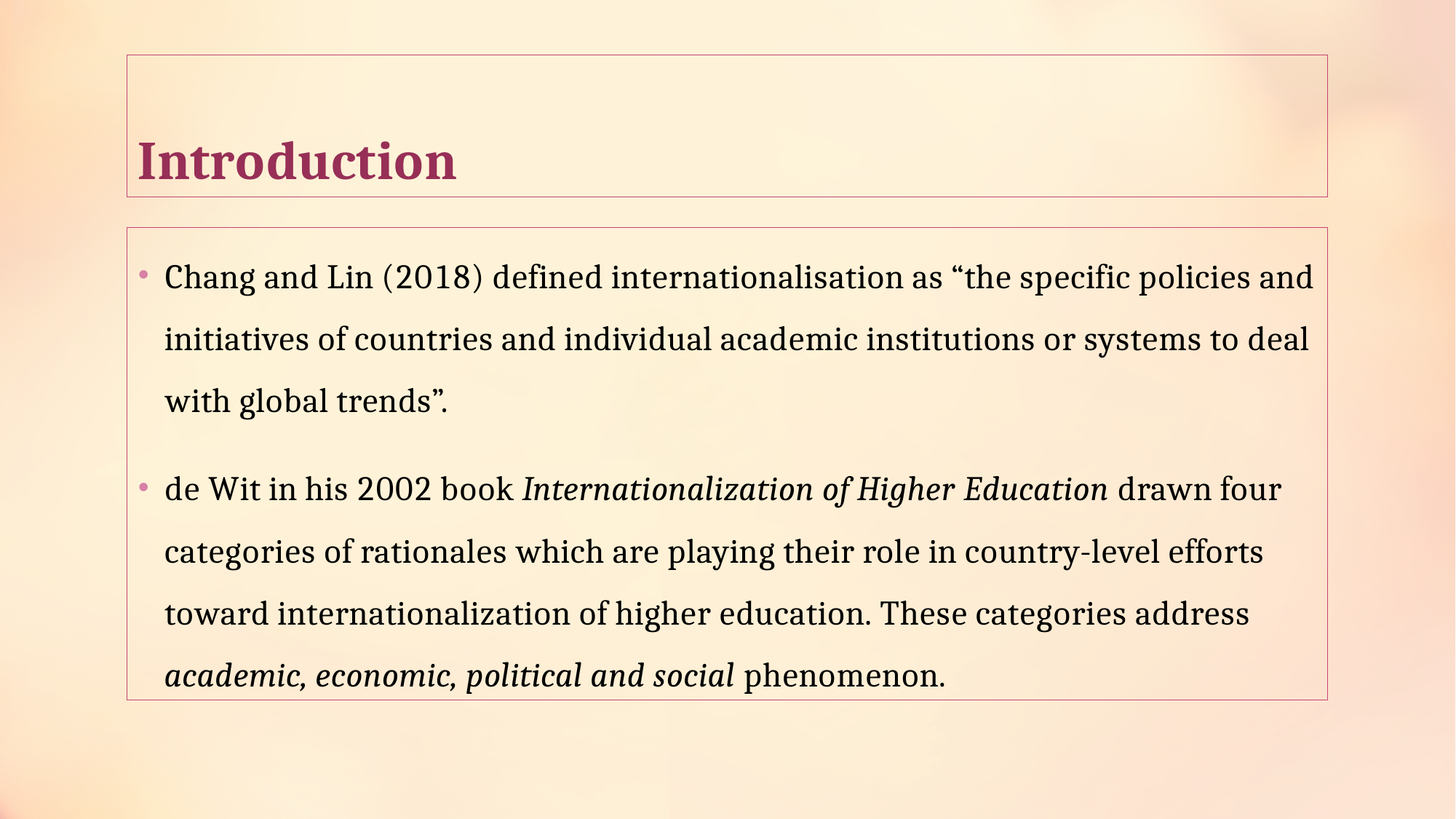

# Introduction
Chang and Lin (2018) defined internationalisation as “the specific policies and initiatives of countries and individual academic institutions or systems to deal with global trends”.
de Wit in his 2002 book Internationalization of Higher Education drawn four categories of rationales which are playing their role in country-level efforts toward internationalization of higher education. These categories address academic, economic, political and social phenomenon.